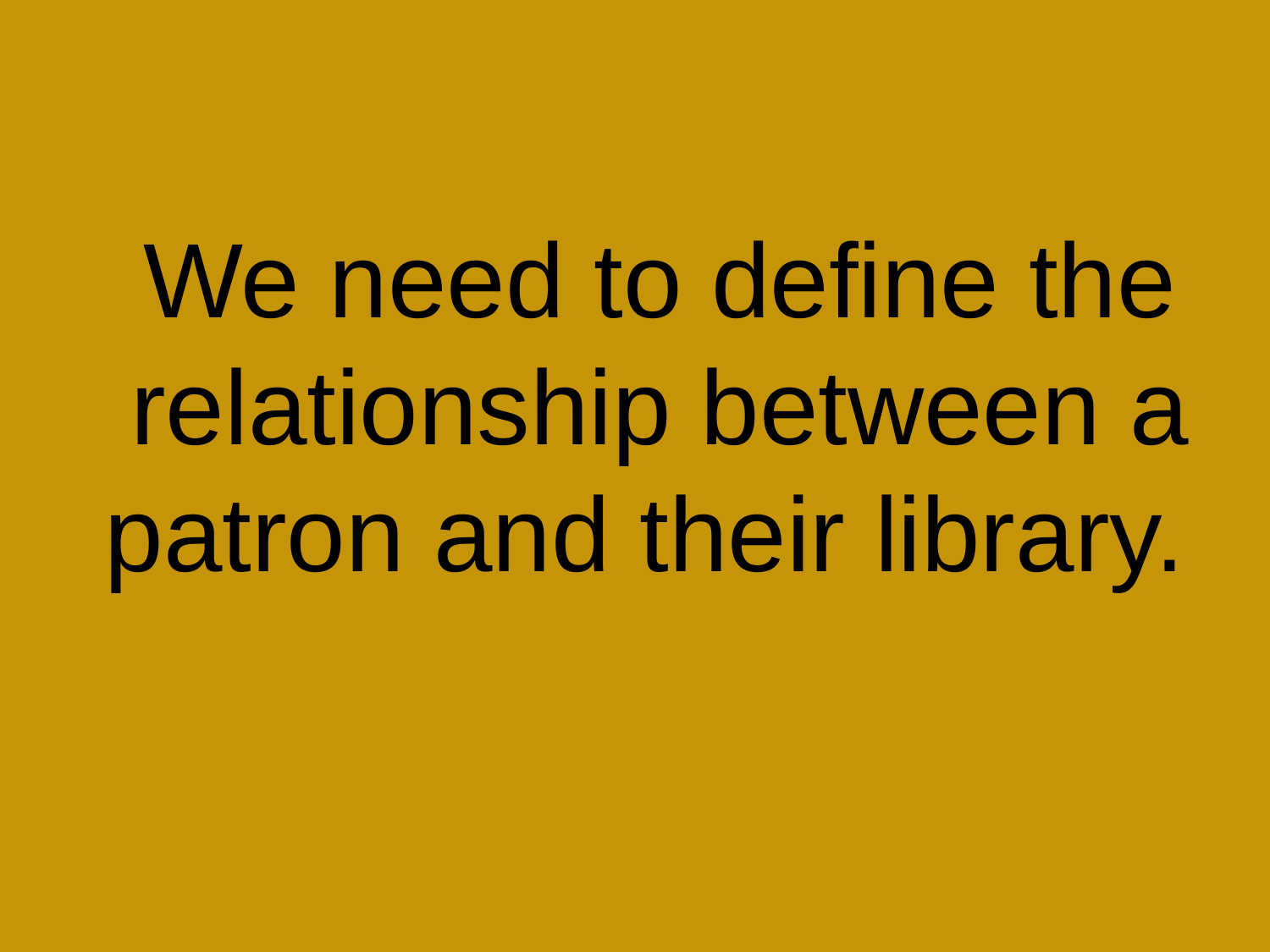

We need to define the relationship between a patron and their library.